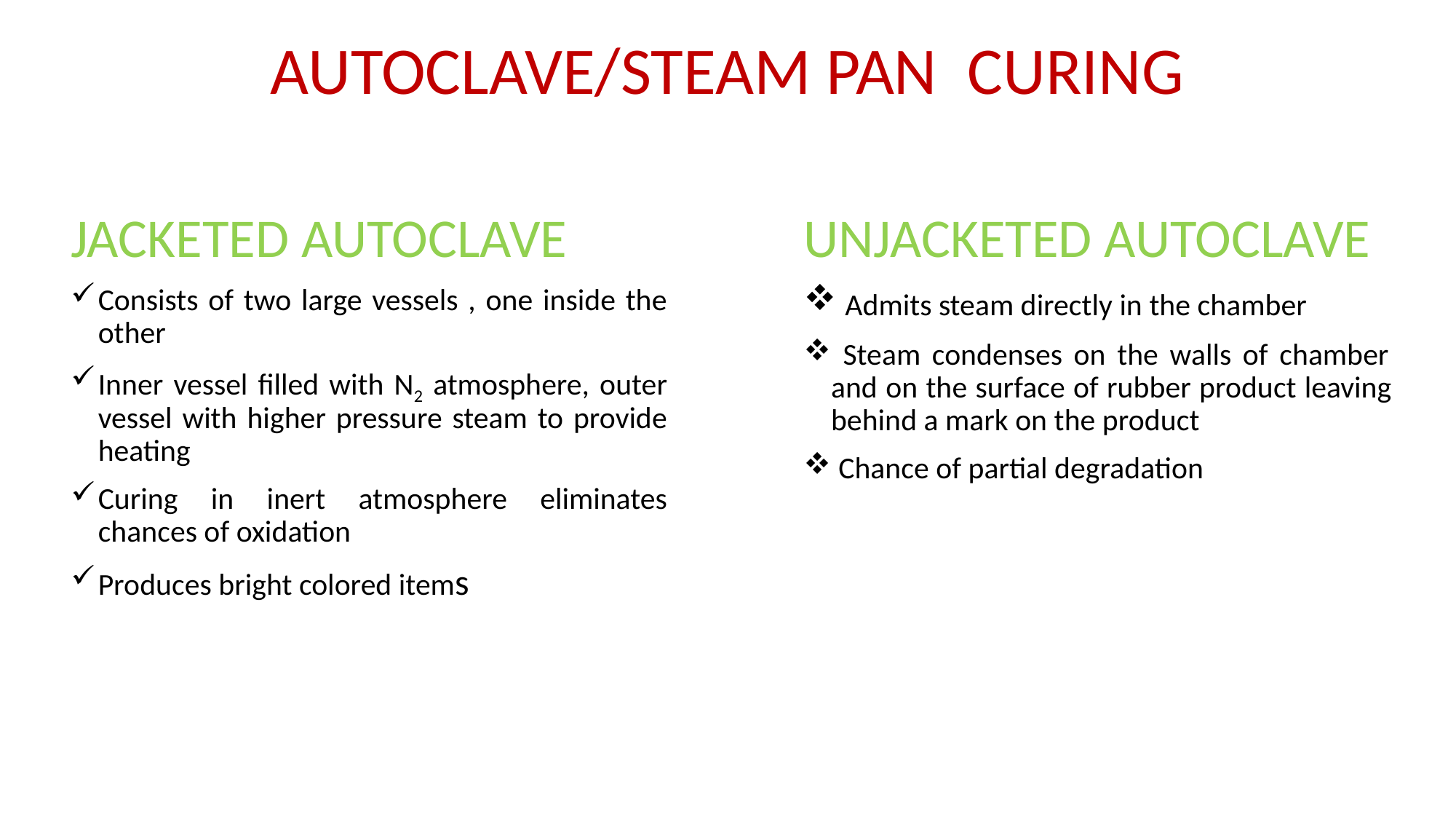

# AUTOCLAVE/STEAM PAN  CURING
JACKETED AUTOCLAVE
Consists of two large vessels , one inside the other
Inner vessel filled with N2 atmosphere, outer vessel with higher pressure steam to provide heating
Curing in inert atmosphere eliminates chances of oxidation
Produces bright colored items

UNJACKETED AUTOCLAVE
 Admits steam directly in the chamber
 Steam condenses on the walls of chamber  and on the surface of rubber product leaving  behind a mark on the product
 Chance of partial degradation